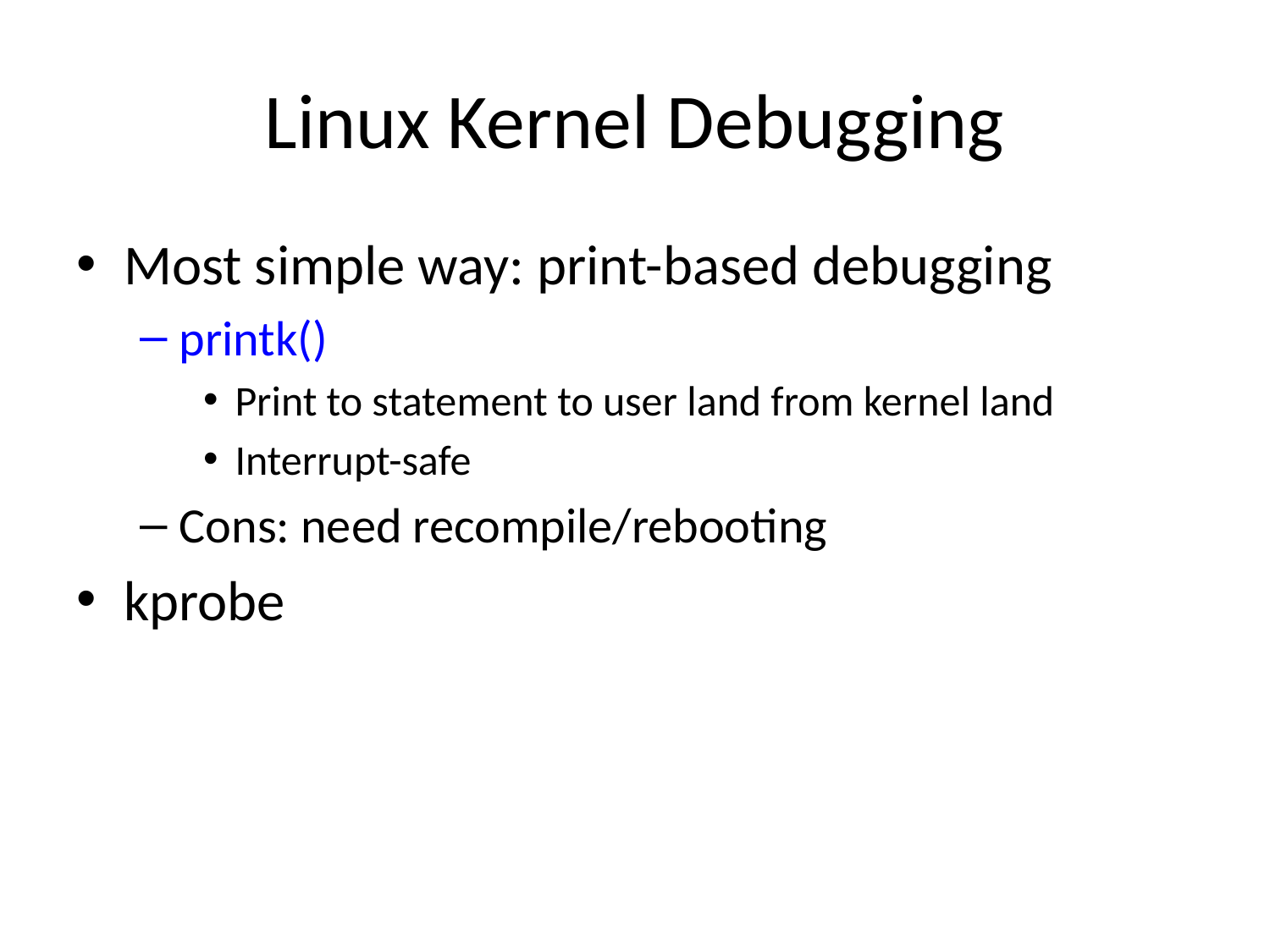

# Linux Kernel Debugging
Most simple way: print-based debugging
printk()
Print to statement to user land from kernel land
Interrupt-safe
Cons: need recompile/rebooting
kprobe